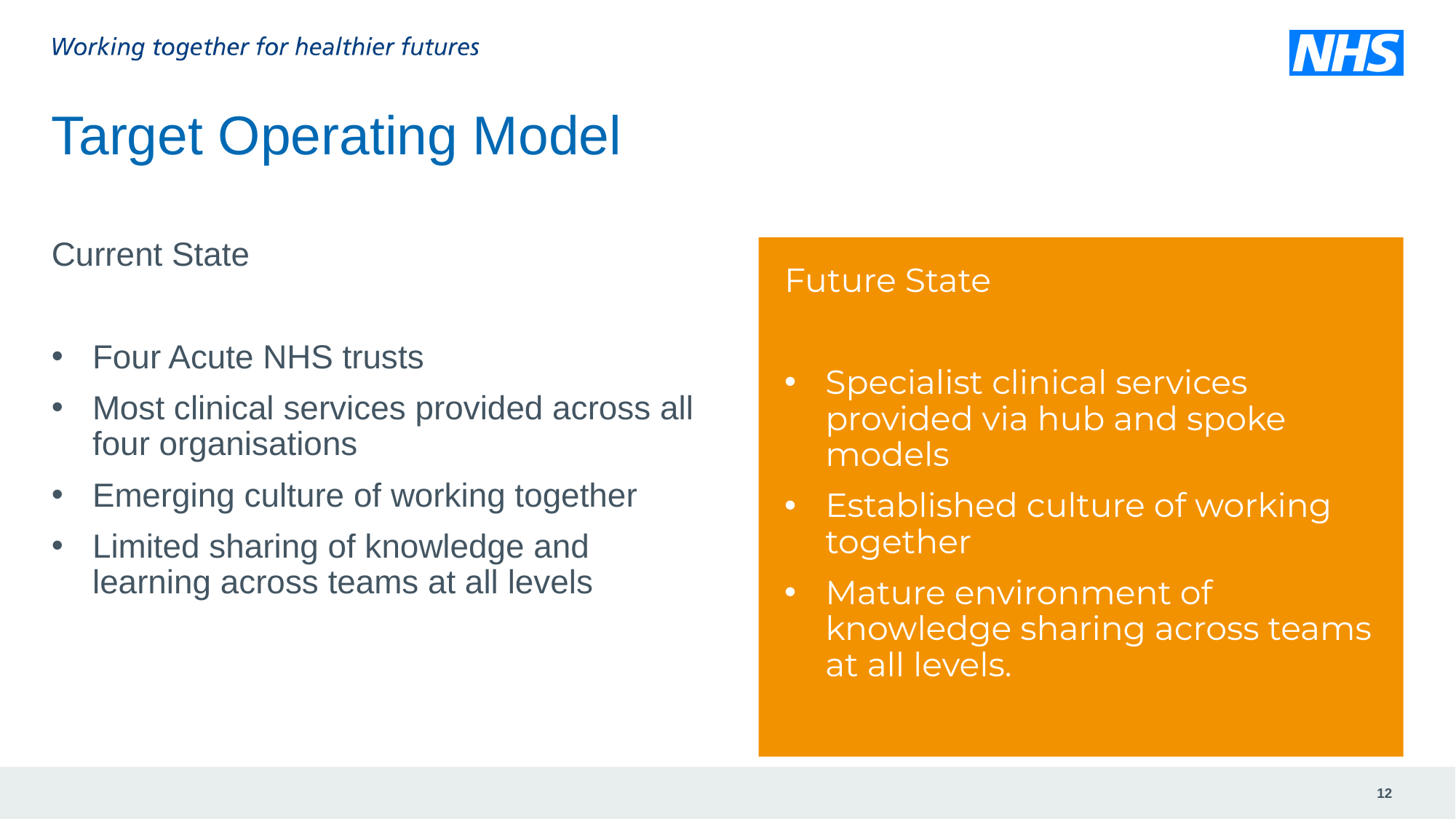

# Target Operating Model
Current State

Four Acute NHS trusts
Most clinical services provided across all four organisations
Emerging culture of working together
Limited sharing of knowledge and learning across teams at all levels
Future State

Specialist clinical services provided via hub and spoke models
Established culture of working together
Mature environment of knowledge sharing across teams at all levels.
12